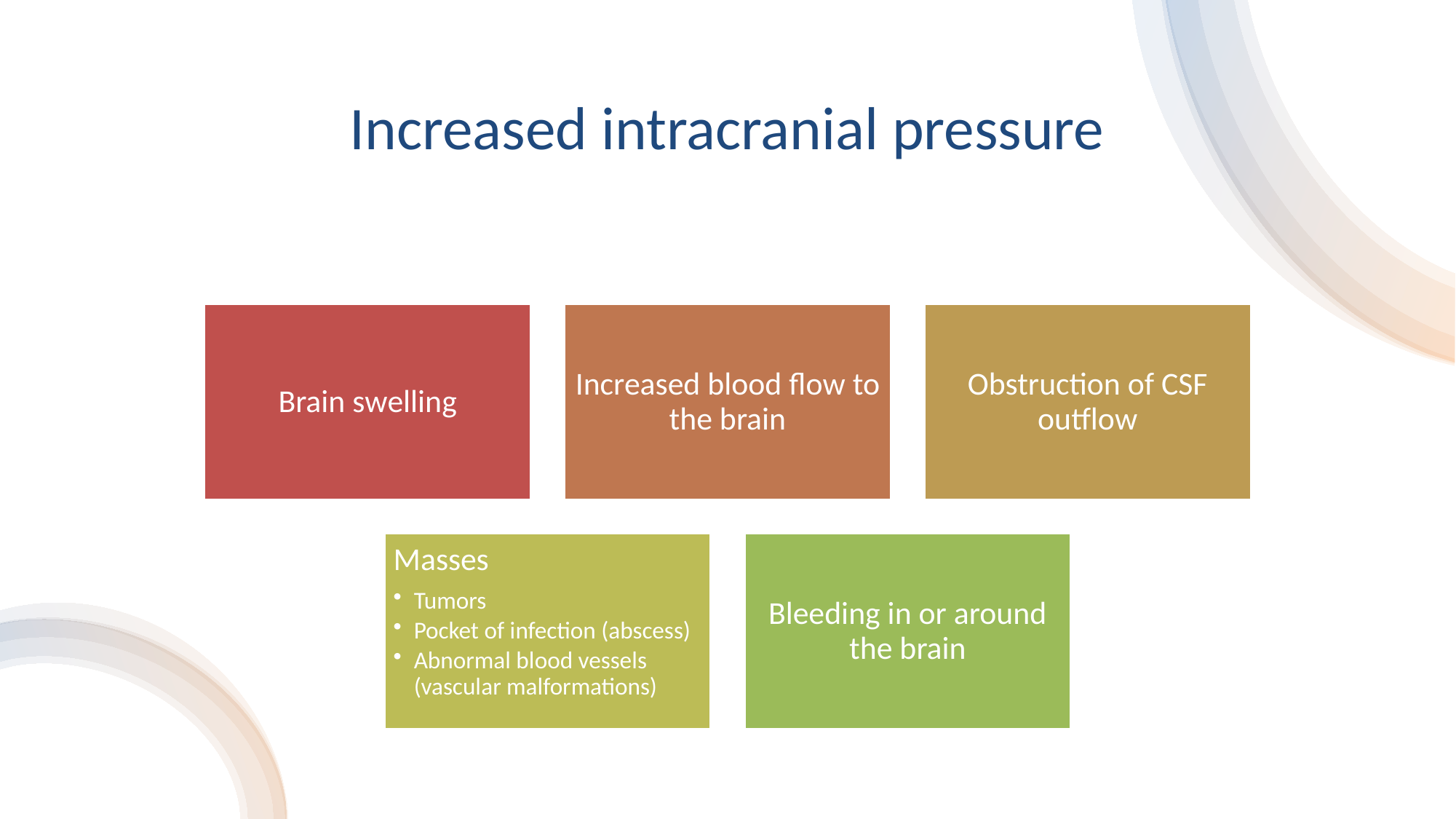

# Increased intracranial pressure
Brain swelling
Increased blood flow to the brain
Obstruction of CSF outflow
Masses
Tumors
Pocket of infection (abscess)
Abnormal blood vessels (vascular malformations)
Bleeding in or around the brain